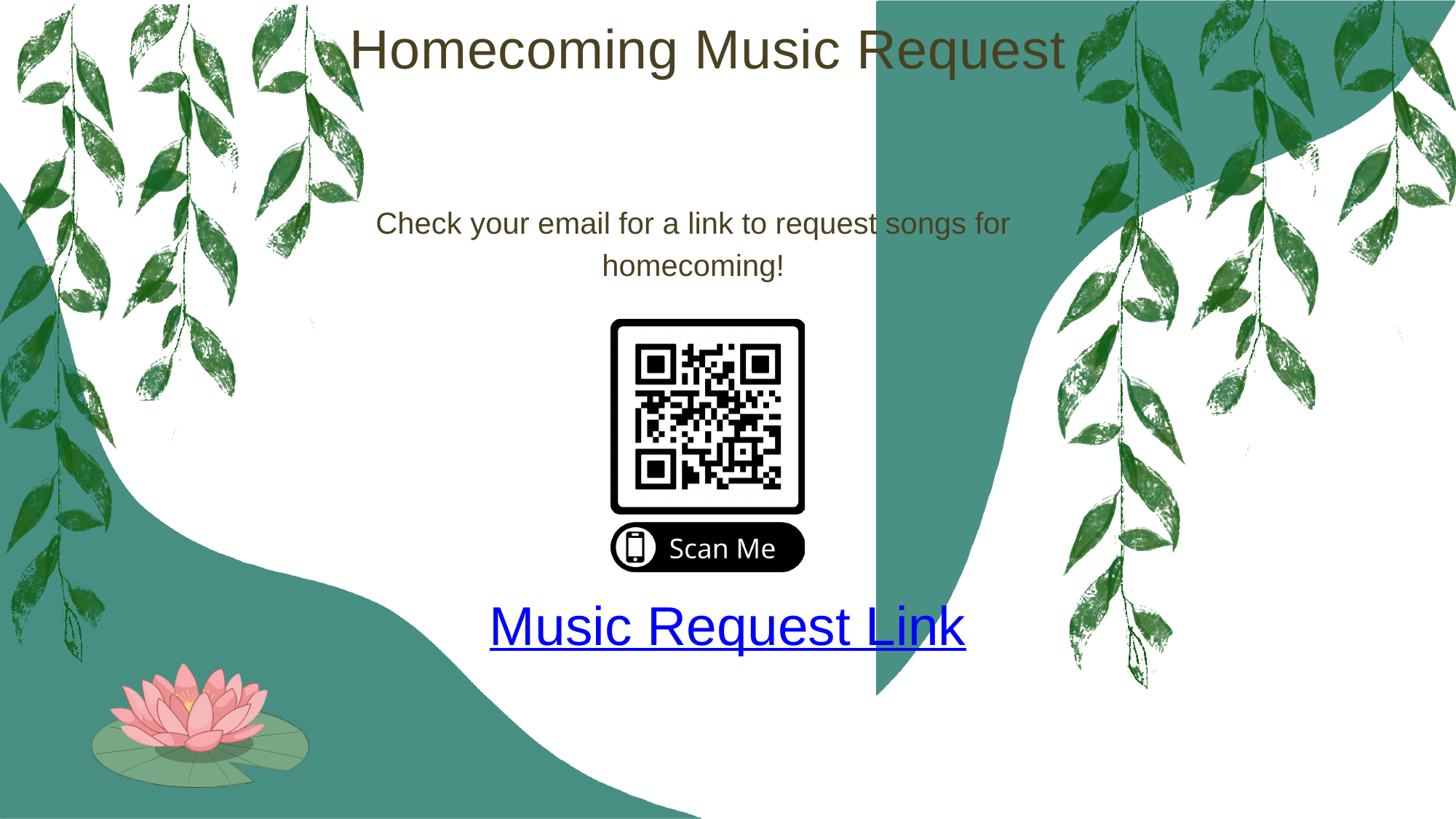

Homecoming Music Request

Check your email for a link to request songs for homecoming!

Music Request Link